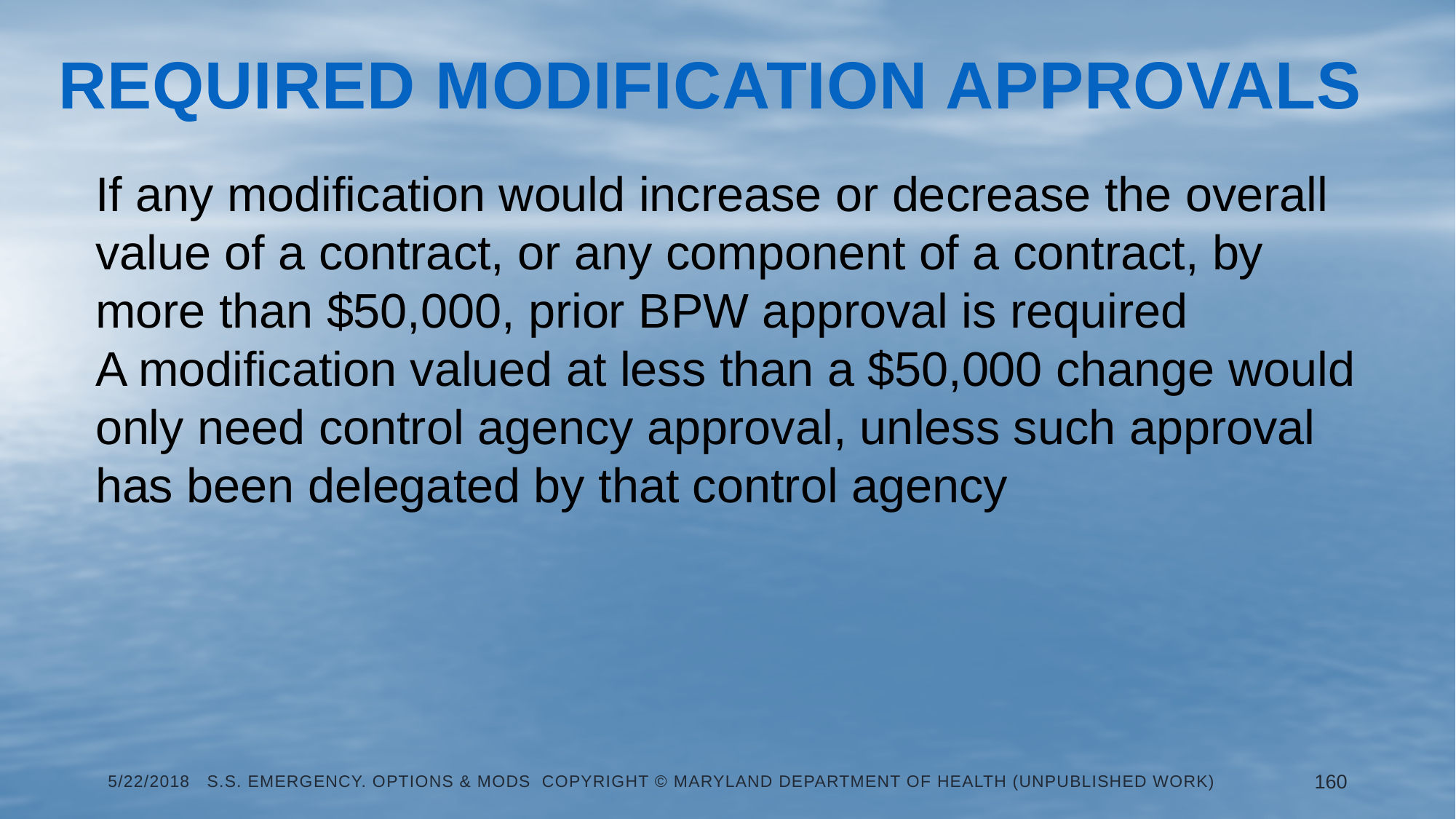

# Required Modification Approvals
If any modification would increase or decrease the overall value of a contract, or any component of a contract, by more than $50,000, prior BPW approval is required
A modification valued at less than a $50,000 change would only need control agency approval, unless such approval has been delegated by that control agency
5/22/2018   S.S. Emergency. Options & Mods  Copyright © Maryland Department of Health (Unpublished Work)
160